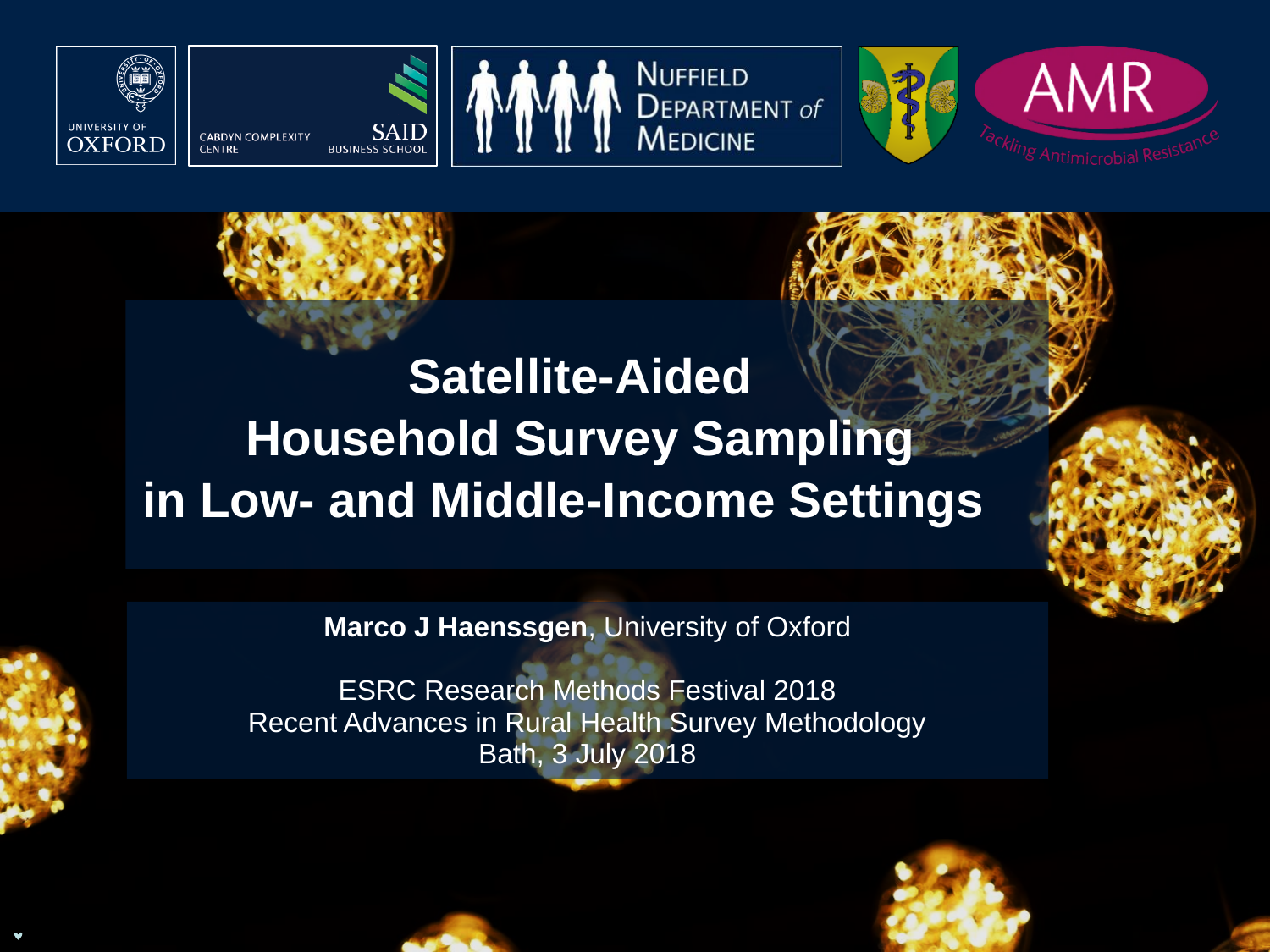

# Satellite-Aided Household Survey Sampling in Low- and Middle-Income Settings
Marco J Haenssgen, University of Oxford

ESRC Research Methods Festival 2018
Recent Advances in Rural Health Survey Methodology
Bath, 3 July 2018